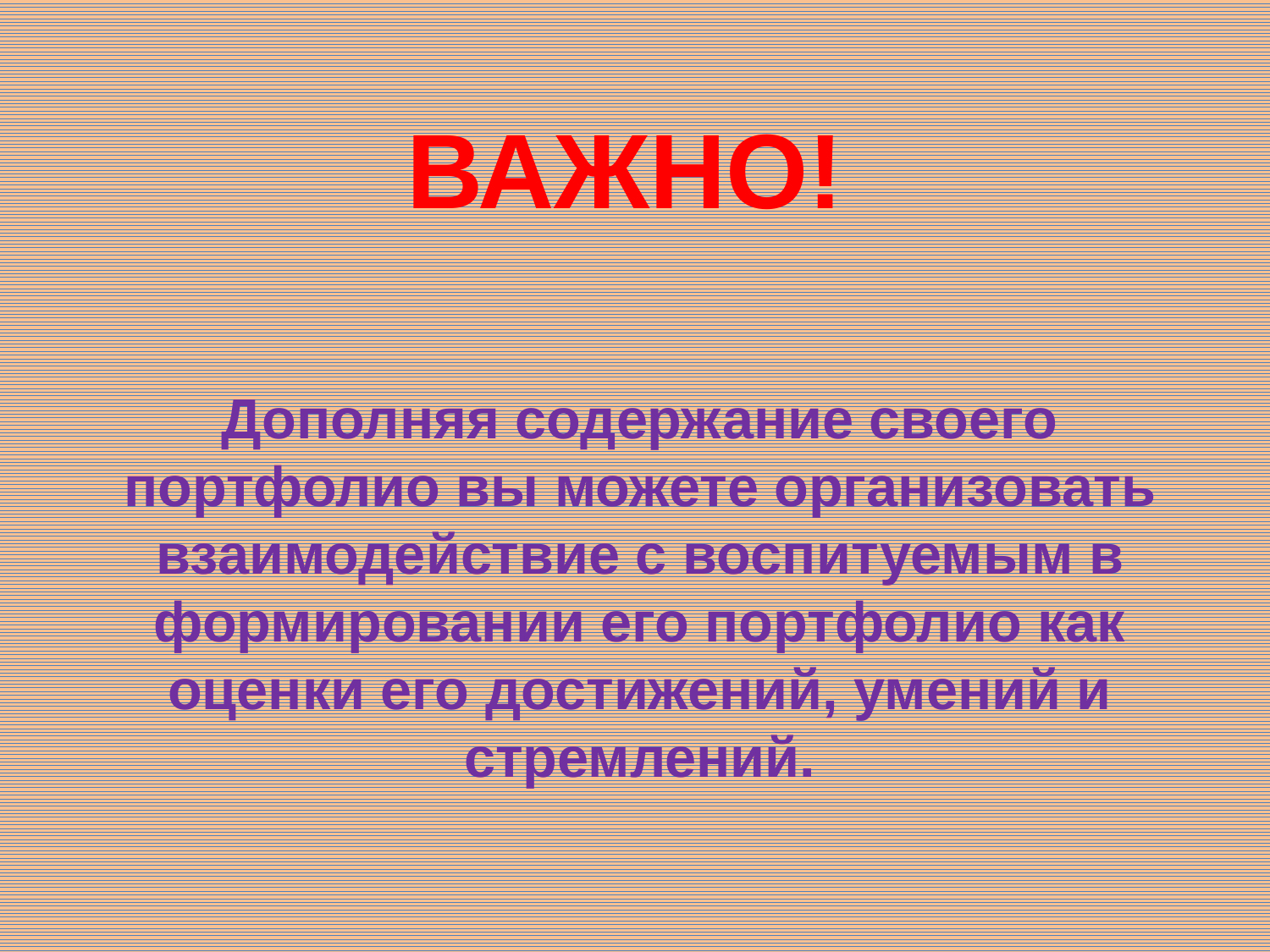

ВАЖНО!

Дополняя содержание своего портфолио вы можете организовать взаимодействие с воспитуемым в формировании его портфолио как оценки его достижений, умений и стремлений.